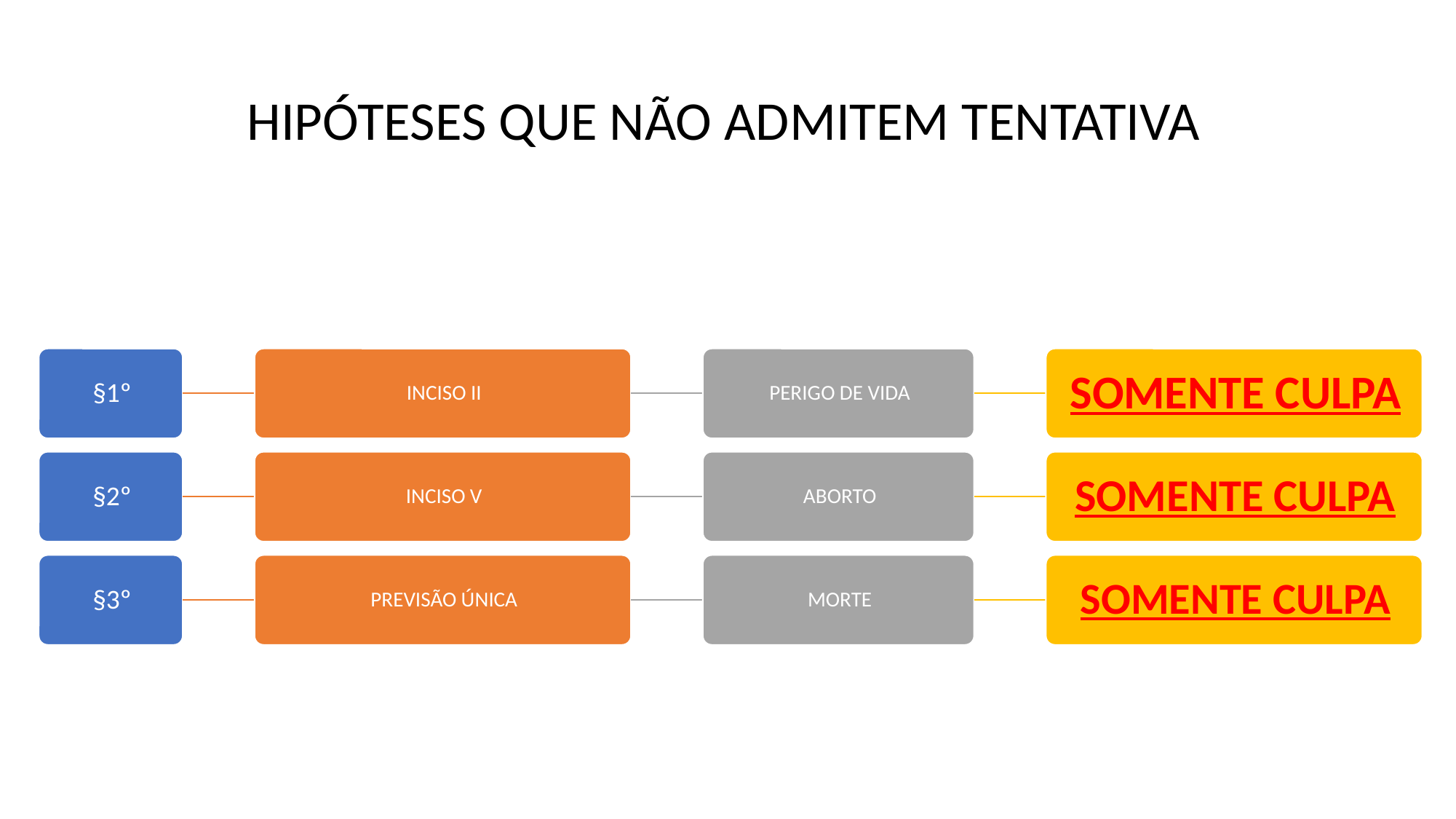

# HIPÓTESES QUE NÃO ADMITEM TENTATIVA
§1º

INCISO II

PERIGO DE VIDA

SOMENTE CULPA
§2º

INCISO V

ABORTO

SOMENTE CULPA
§3º

PREVISÃO ÚNICA

MORTE

SOMENTE CULPA